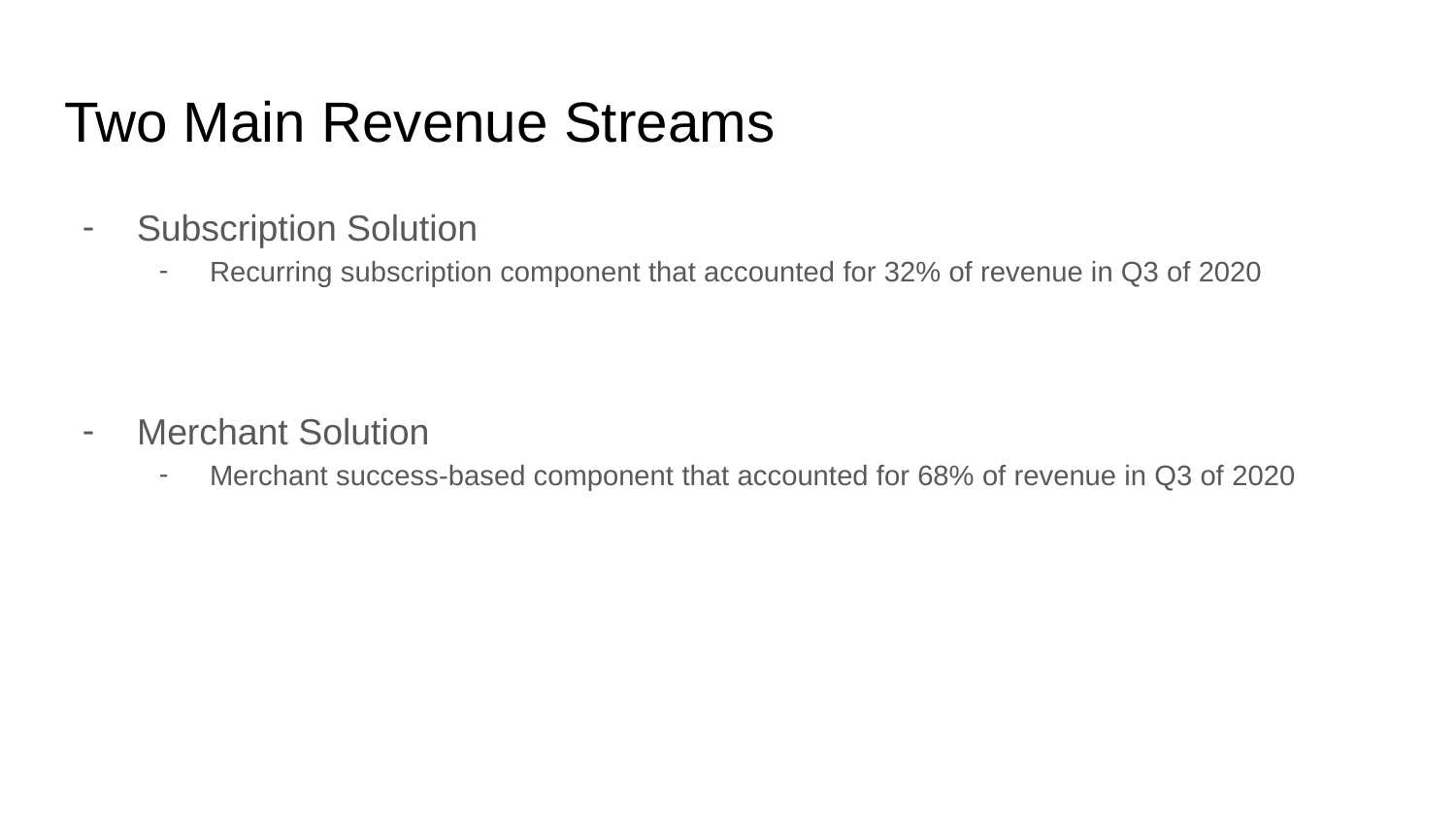

# Two Main Revenue Streams
Subscription Solution
Recurring subscription component that accounted for 32% of revenue in Q3 of 2020

Merchant Solution
Merchant success-based component that accounted for 68% of revenue in Q3 of 2020